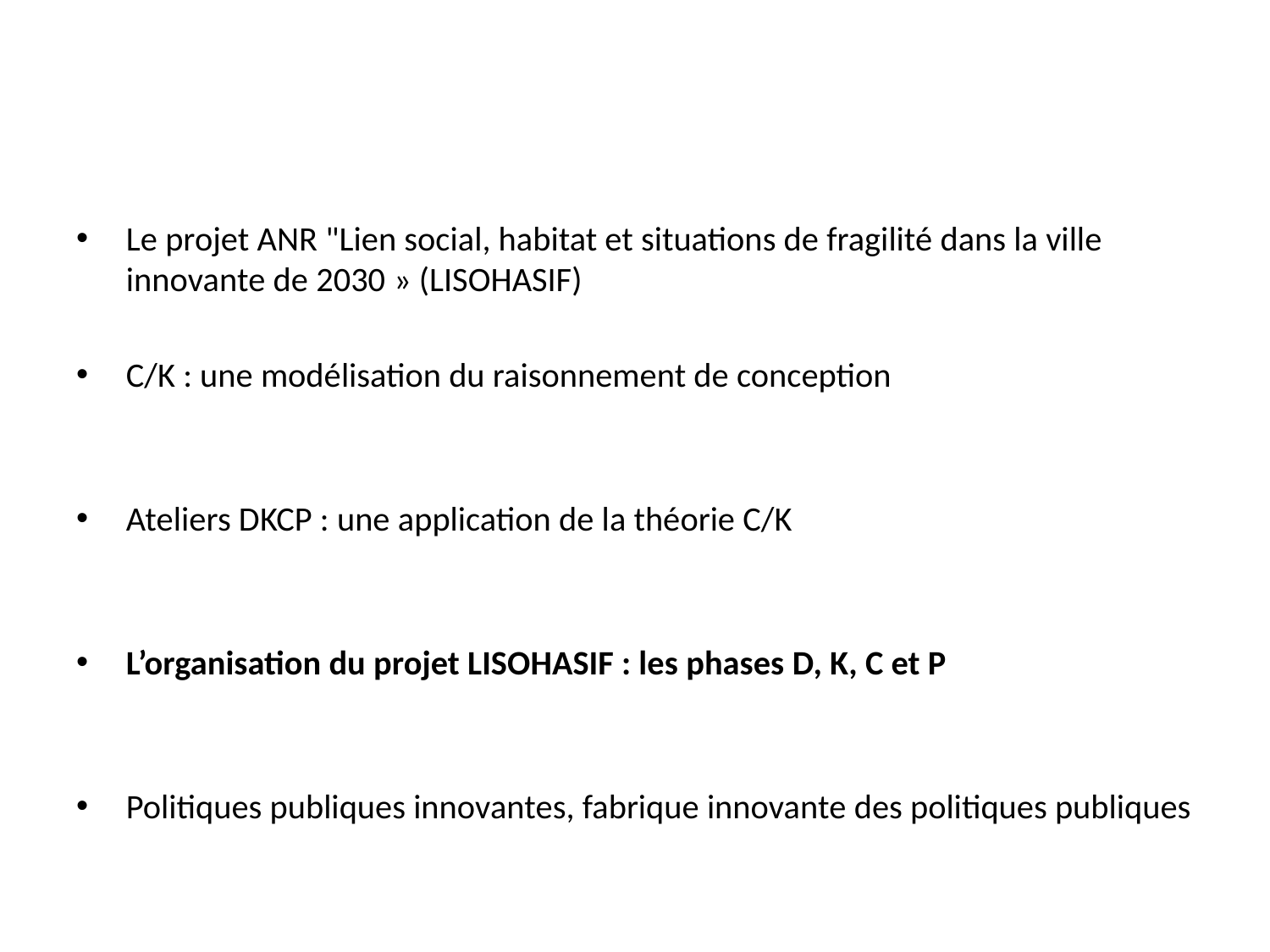

Le projet ANR "Lien social, habitat et situations de fragilité dans la ville innovante de 2030 » (LISOHASIF)

C/K : une modélisation du raisonnement de conception

Ateliers DKCP : une application de la théorie C/K

L’organisation du projet LISOHASIF : les phases D, K, C et P

Politiques publiques innovantes, fabrique innovante des politiques publiques